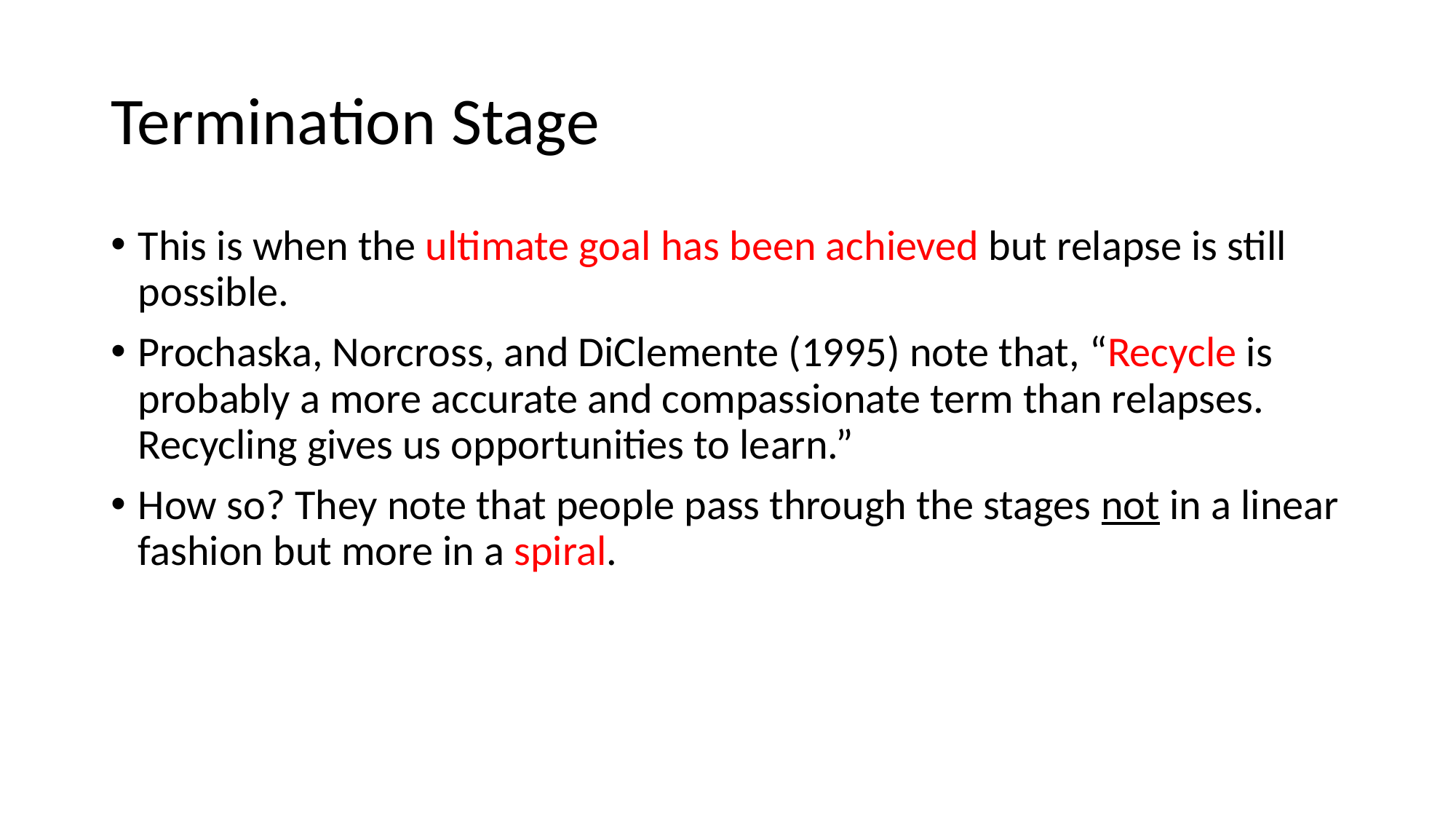

# Termination Stage
This is when the ultimate goal has been achieved but relapse is still possible.
Prochaska, Norcross, and DiClemente (1995) note that, “Recycle is probably a more accurate and compassionate term than relapses. Recycling gives us opportunities to learn.”
How so? They note that people pass through the stages not in a linear fashion but more in a spiral.